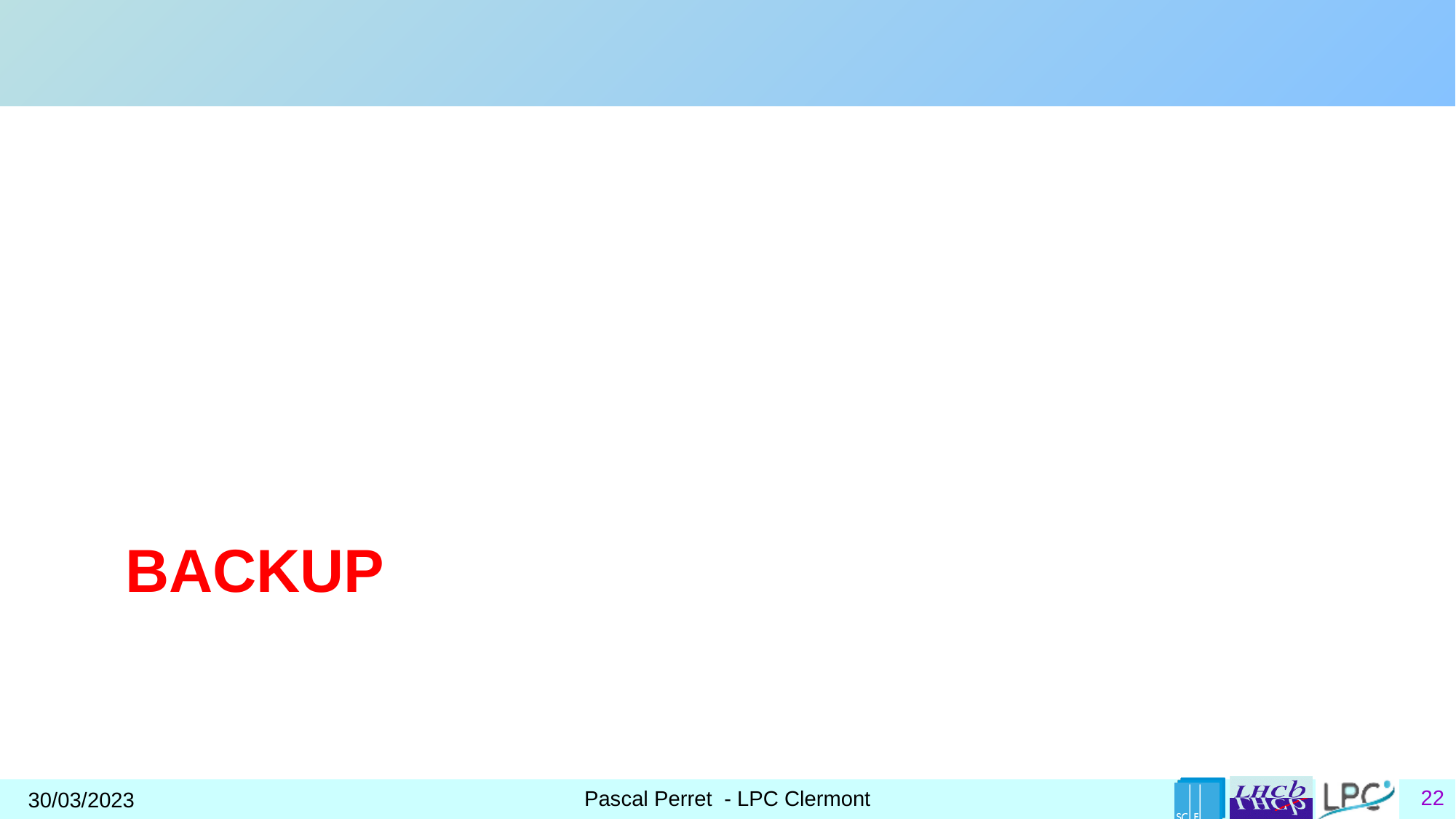

# Backup
Pascal Perret  - LPC Clermont
30/03/2023